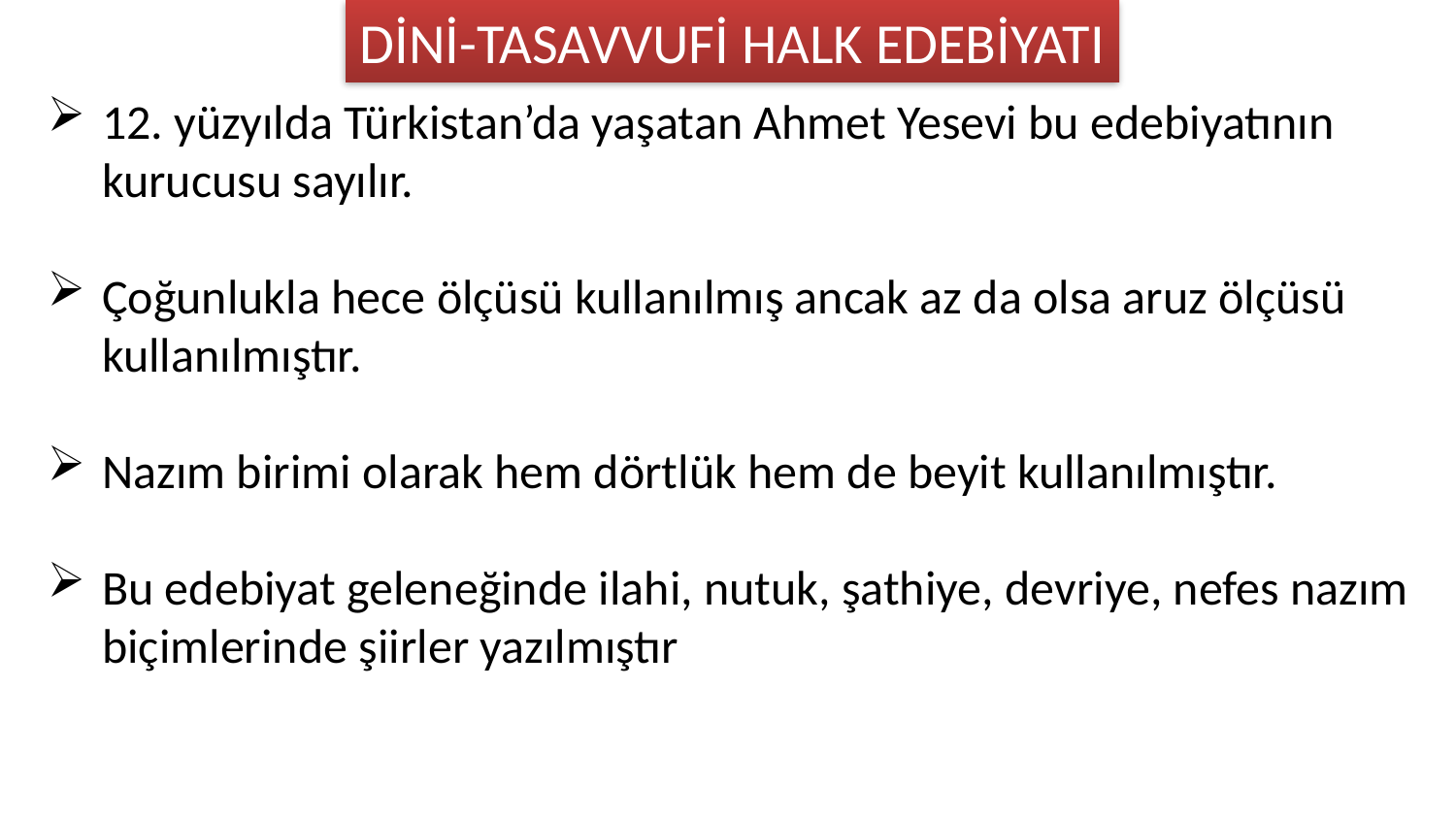

DİNİ-TASAVVUFİ HALK EDEBİYATI
12. yüzyılda Türkistan’da yaşatan Ahmet Yesevi bu edebiyatının kurucusu sayılır.

Çoğunlukla hece ölçüsü kullanılmış ancak az da olsa aruz ölçüsü kullanılmıştır.

Nazım birimi olarak hem dörtlük hem de beyit kullanılmıştır.

Bu edebiyat geleneğinde ilahi, nutuk, şathiye, dev­riye, nefes nazım biçimlerinde şiirler yazılmıştır